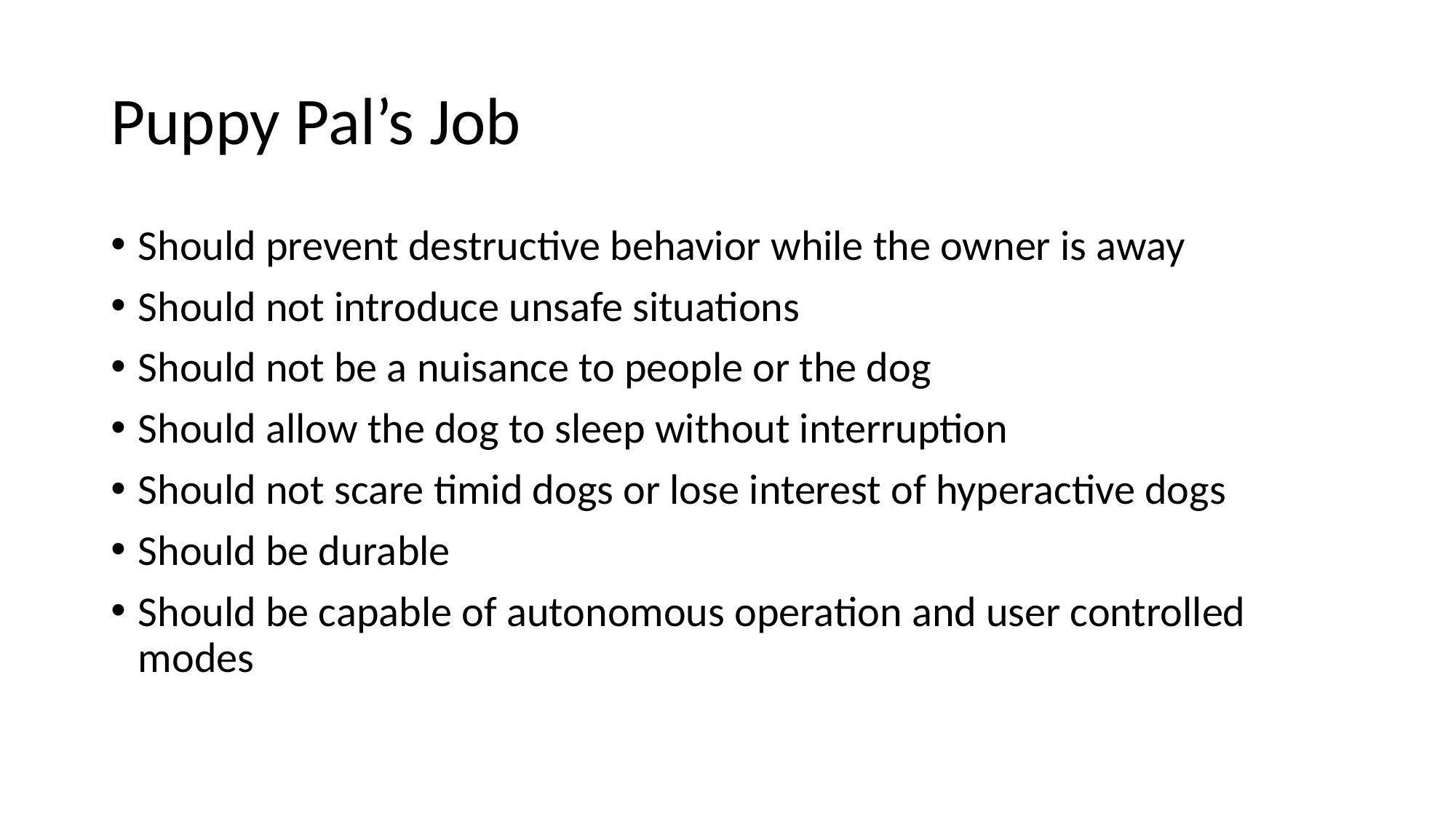

# Puppy Pal’s Job
Should prevent destructive behavior while the owner is away
Should not introduce unsafe situations
Should not be a nuisance to people or the dog
Should allow the dog to sleep without interruption
Should not scare timid dogs or lose interest of hyperactive dogs
Should be durable
Should be capable of autonomous operation and user controlled modes